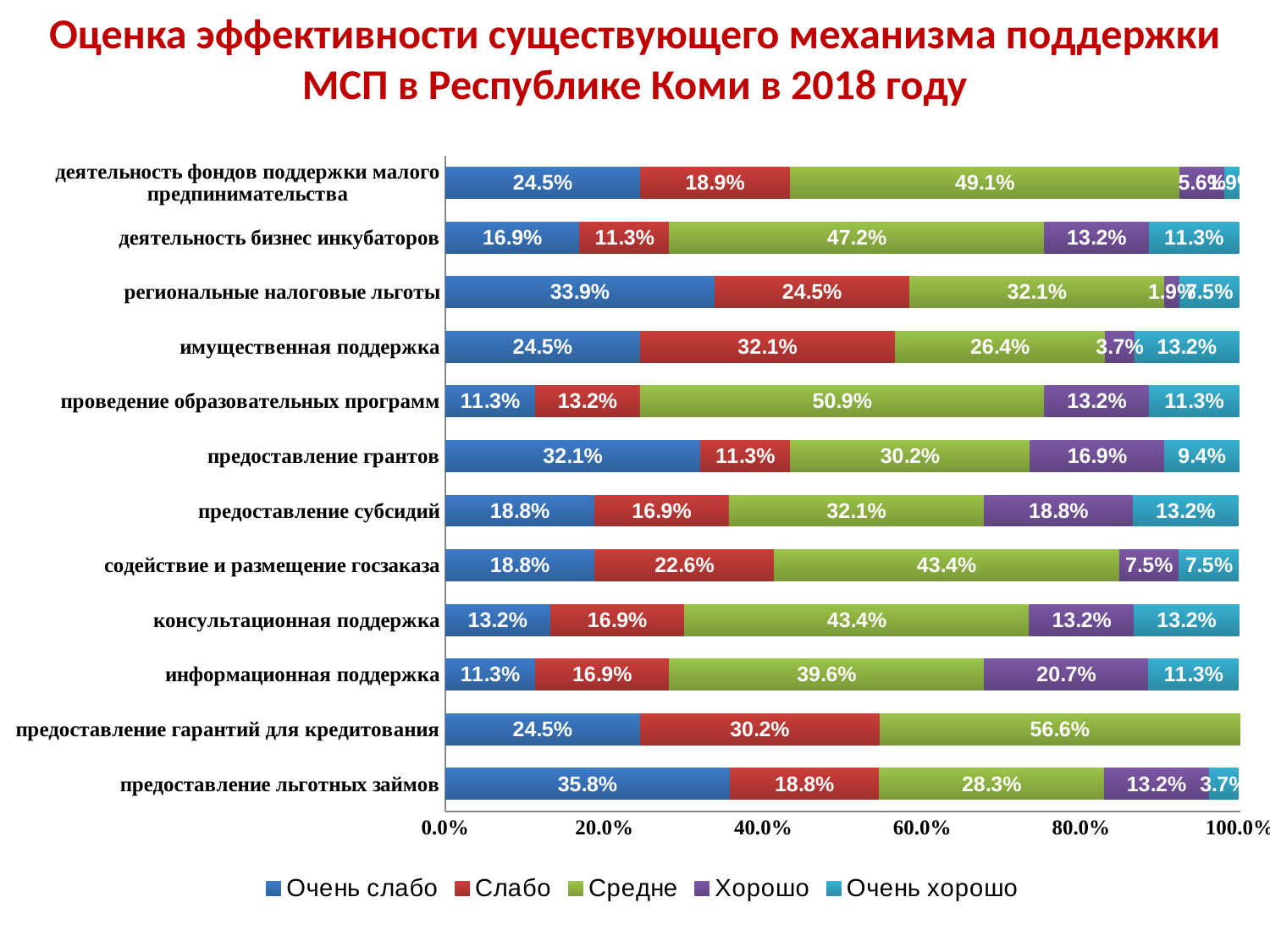

Оценка эффективности существующего механизма поддержки МСП в Республике Коми в 2018 году

### Chart

| Category | Очень слабо | Слабо | Средне | Хорошо | Очень хорошо |
|---|---|---|---|---|---|
| предоставление льготных займов | 0.3580000000000001 | 0.18800000000000006 | 0.2830000000000001 | 0.132 | 0.037 |
| предоставление гарантий для кредитования | 0.24500000000000005 | 0.3018000000000001 | 0.566 | 0.03770000000000001 | 0.03770000000000001 |
| информационная поддержка | 0.113 | 0.169 | 0.39600000000000013 | 0.20700000000000005 | 0.113 |
| консультационная поддержка | 0.132 | 0.169 | 0.4339000000000001 | 0.132 | 0.132 |
| содействие и размещение госзаказа | 0.18800000000000006 | 0.226 | 0.4340000000000001 | 0.07540000000000002 | 0.07500000000000001 |
| предоставление субсидий | 0.18800000000000006 | 0.169 | 0.32070000000000015 | 0.18800000000000006 | 0.132 |
| предоставление грантов | 0.3210000000000001 | 0.113 | 0.30200000000000016 | 0.169 | 0.09430000000000002 |
| проведение образовательных программ | 0.113 | 0.132 | 0.509 | 0.132 | 0.113 |
| имущественная поддержка | 0.24500000000000005 | 0.3210000000000001 | 0.2641 | 0.037 | 0.132 |
| региональные налоговые льготы | 0.33900000000000013 | 0.24500000000000005 | 0.3210000000000001 | 0.018800000000000008 | 0.07500000000000001 |
| деятельность бизнес инкубаторов | 0.169 | 0.113 | 0.4717 | 0.132 | 0.113 |
| деятельность фондов поддержки малого предпинимательства | 0.24520000000000006 | 0.18860000000000005 | 0.49050000000000016 | 0.056 | 0.019000000000000006 |